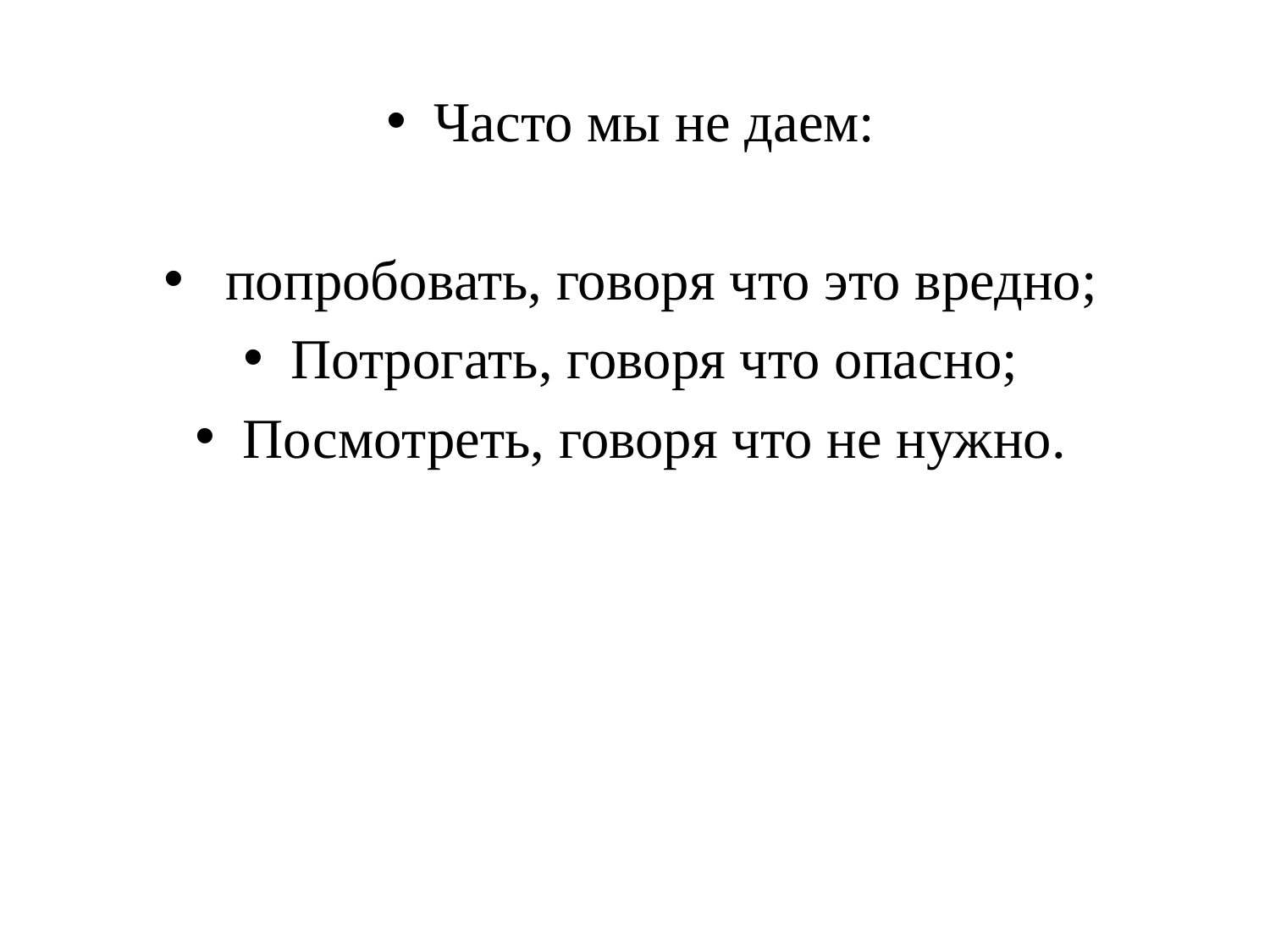

Часто мы не даем:

 попробовать, говоря что это вредно;
Потрогать, говоря что опасно;
Посмотреть, говоря что не нужно.